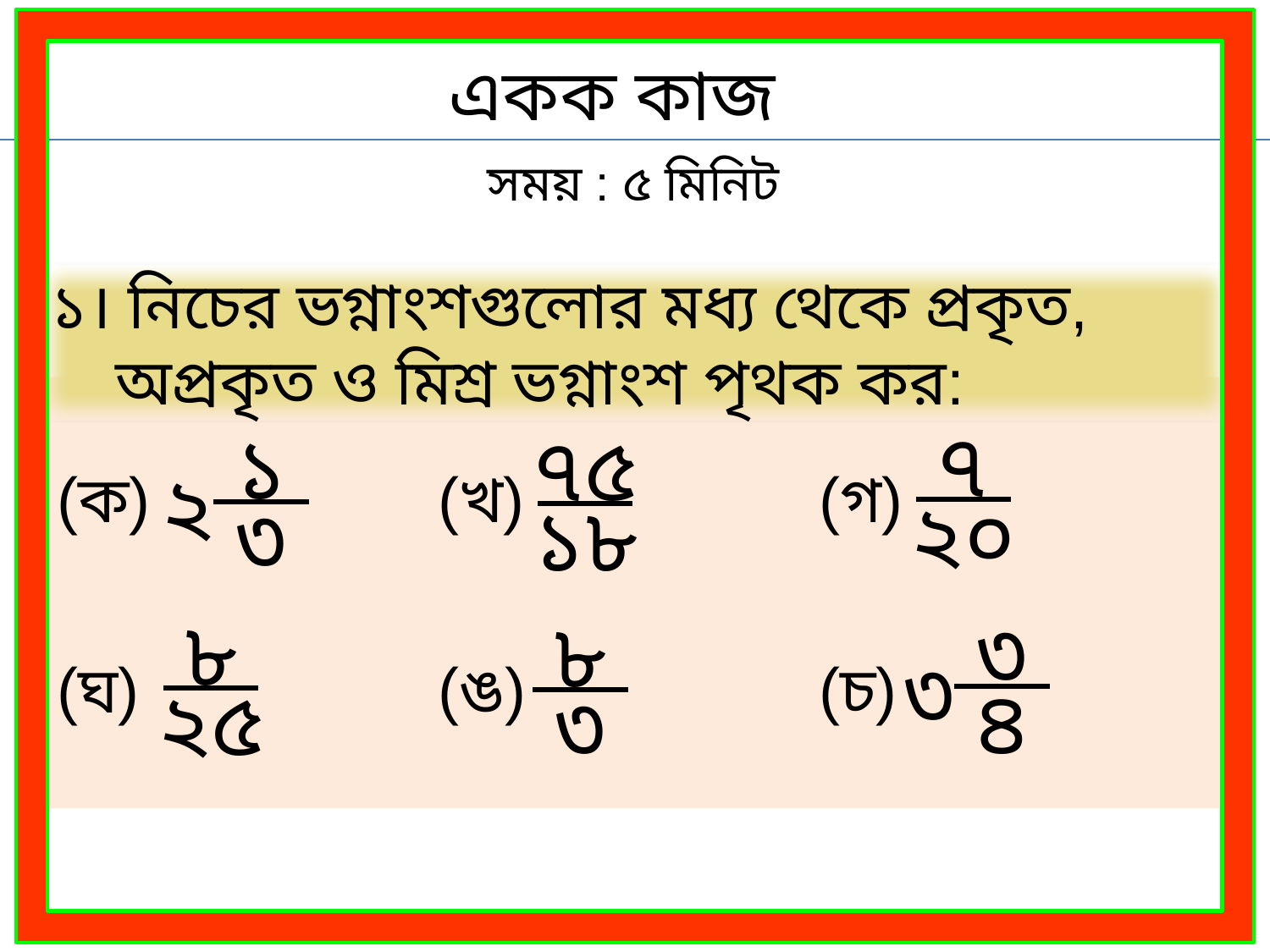

একক কাজ
সময় : ৫ মিনিট
১। নিচের ভগ্নাংশগুলোর মধ্য থেকে প্রকৃত, অপ্রকৃত ও মিশ্র ভগ্নাংশ পৃথক কর:

(ক)			(খ) 			(গ)

(ঘ)			(ঙ)			(চ)

৭
২০
১
৩
২
৭৫
১৮
৩
৪
৩
৮
২৫
৮
৩